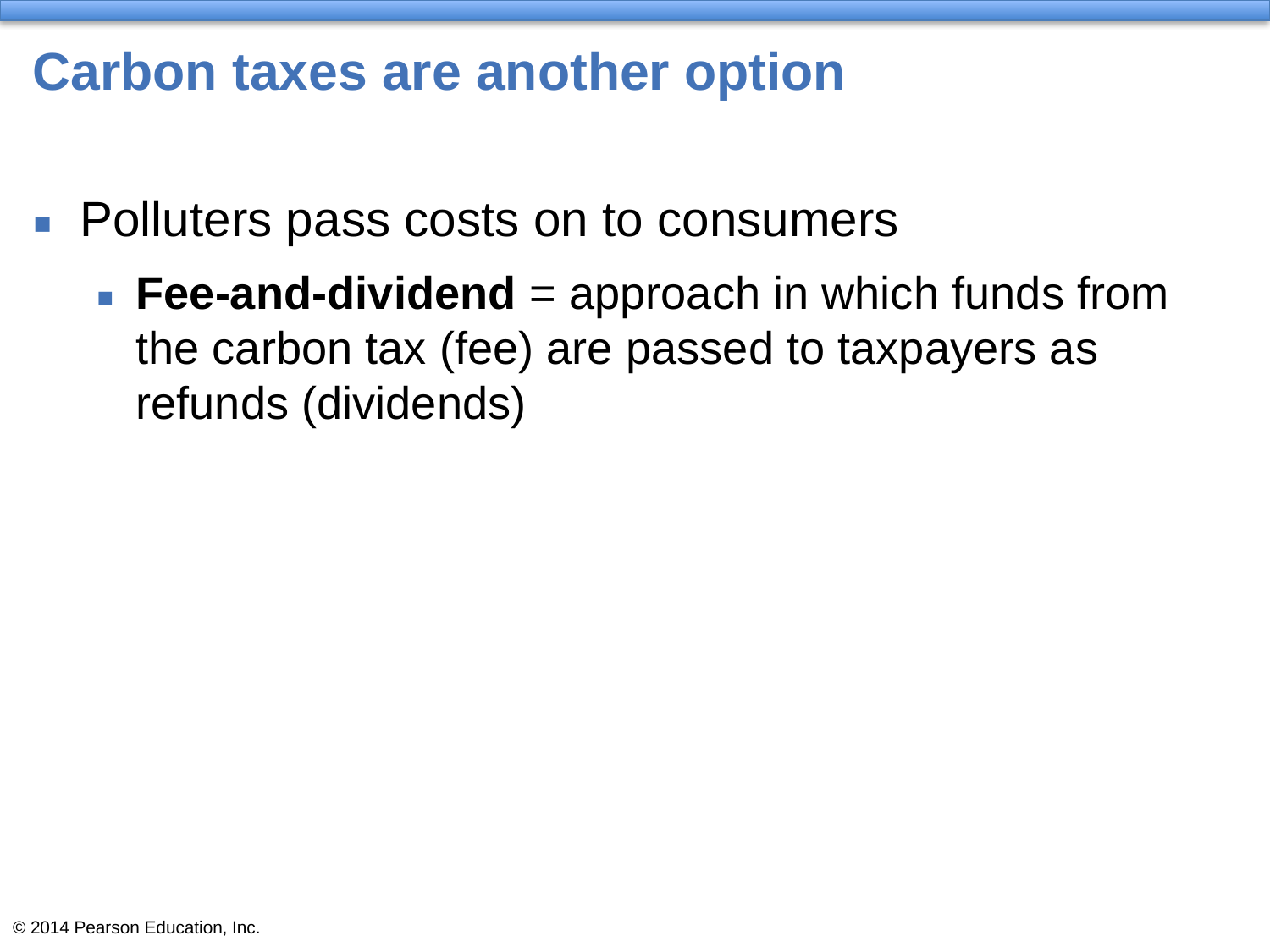

# Carbon taxes are another option
Polluters pass costs on to consumers
Fee-and-dividend = approach in which funds from the carbon tax (fee) are passed to taxpayers as refunds (dividends)